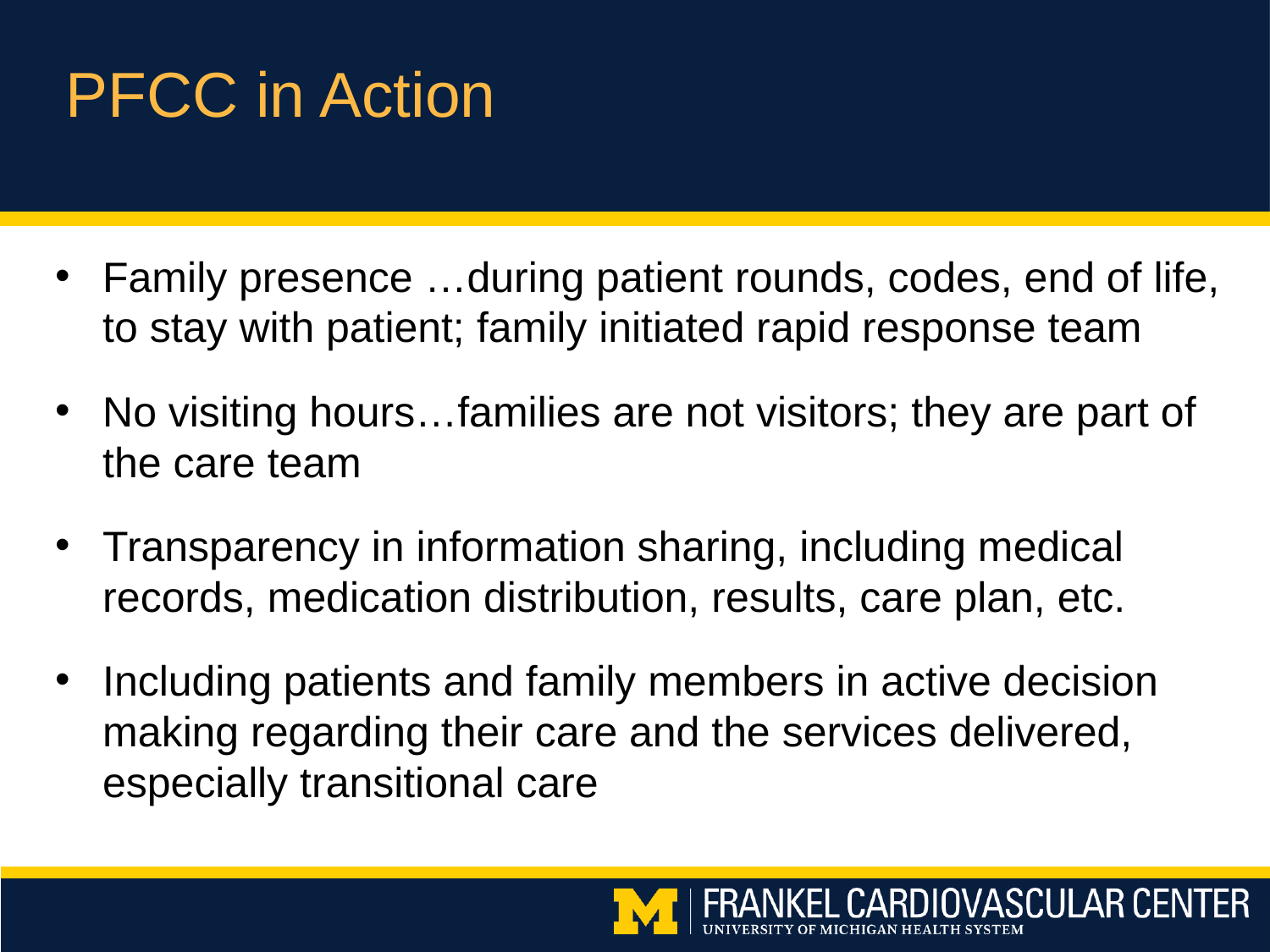

# PFCC in Action
Family presence …during patient rounds, codes, end of life, to stay with patient; family initiated rapid response team

No visiting hours…families are not visitors; they are part of the care team

Transparency in information sharing, including medical records, medication distribution, results, care plan, etc.

Including patients and family members in active decision making regarding their care and the services delivered, especially transitional care